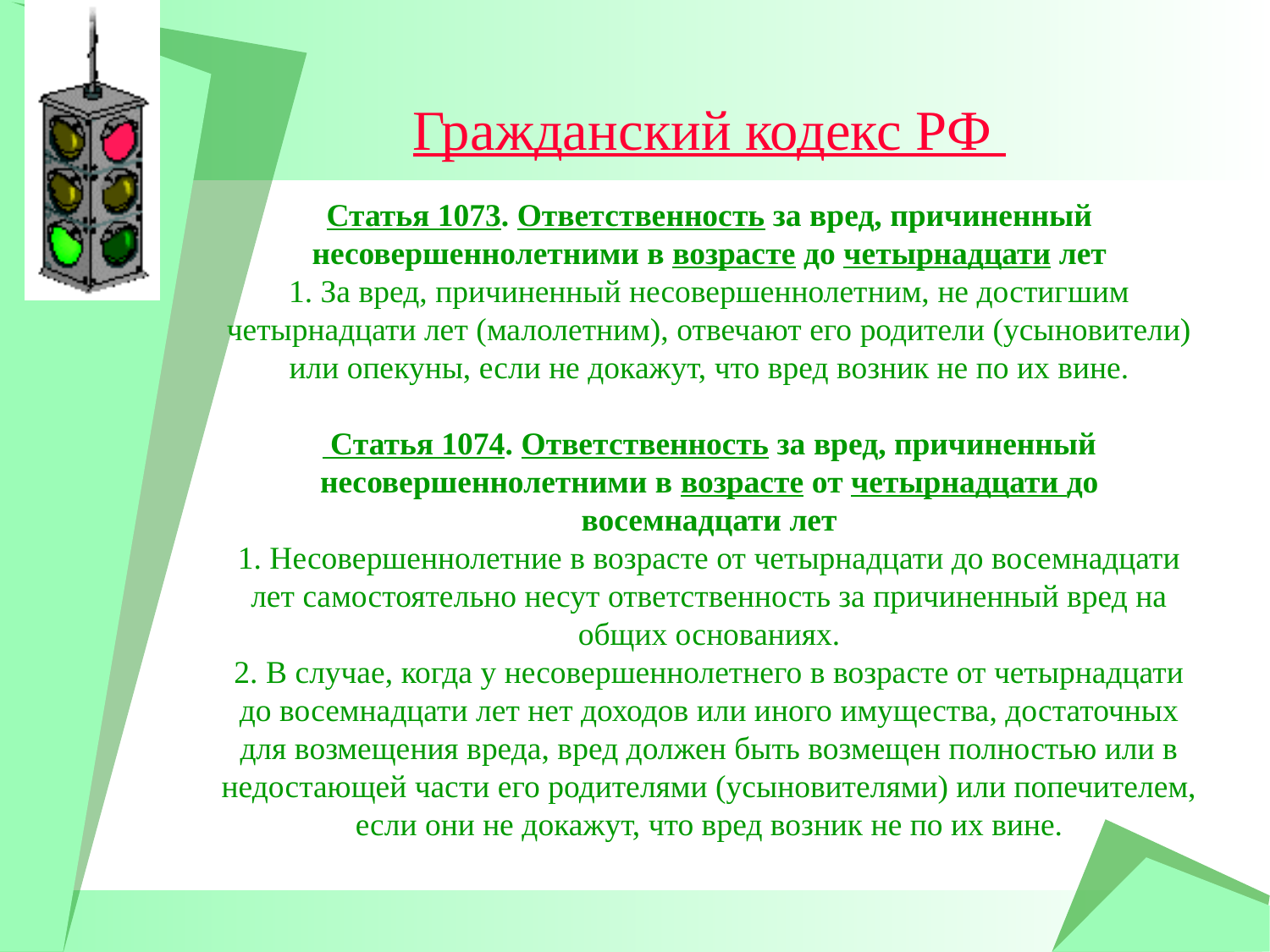

# Гражданский кодекс РФ Статья 1073. Ответственность за вред, причиненный несовершеннолетними в возрасте до четырнадцати лет 1. За вред, причиненный несовершеннолетним, не достигшим четырнадцати лет (малолетним), отвечают его родители (усыновители) или опекуны, если не докажут, что вред возник не по их вине. Статья 1074. Ответственность за вред, причиненный несовершеннолетними в возрасте от четырнадцати до восемнадцати лет 1. Несовершеннолетние в возрасте от четырнадцати до восемнадцати лет самостоятельно несут ответственность за причиненный вред на общих основаниях. 2. В случае, когда у несовершеннолетнего в возрасте от четырнадцати до восемнадцати лет нет доходов или иного имущества, достаточных для возмещения вреда, вред должен быть возмещен полностью или в недостающей части его родителями (усыновителями) или попечителем, если они не докажут, что вред возник не по их вине.